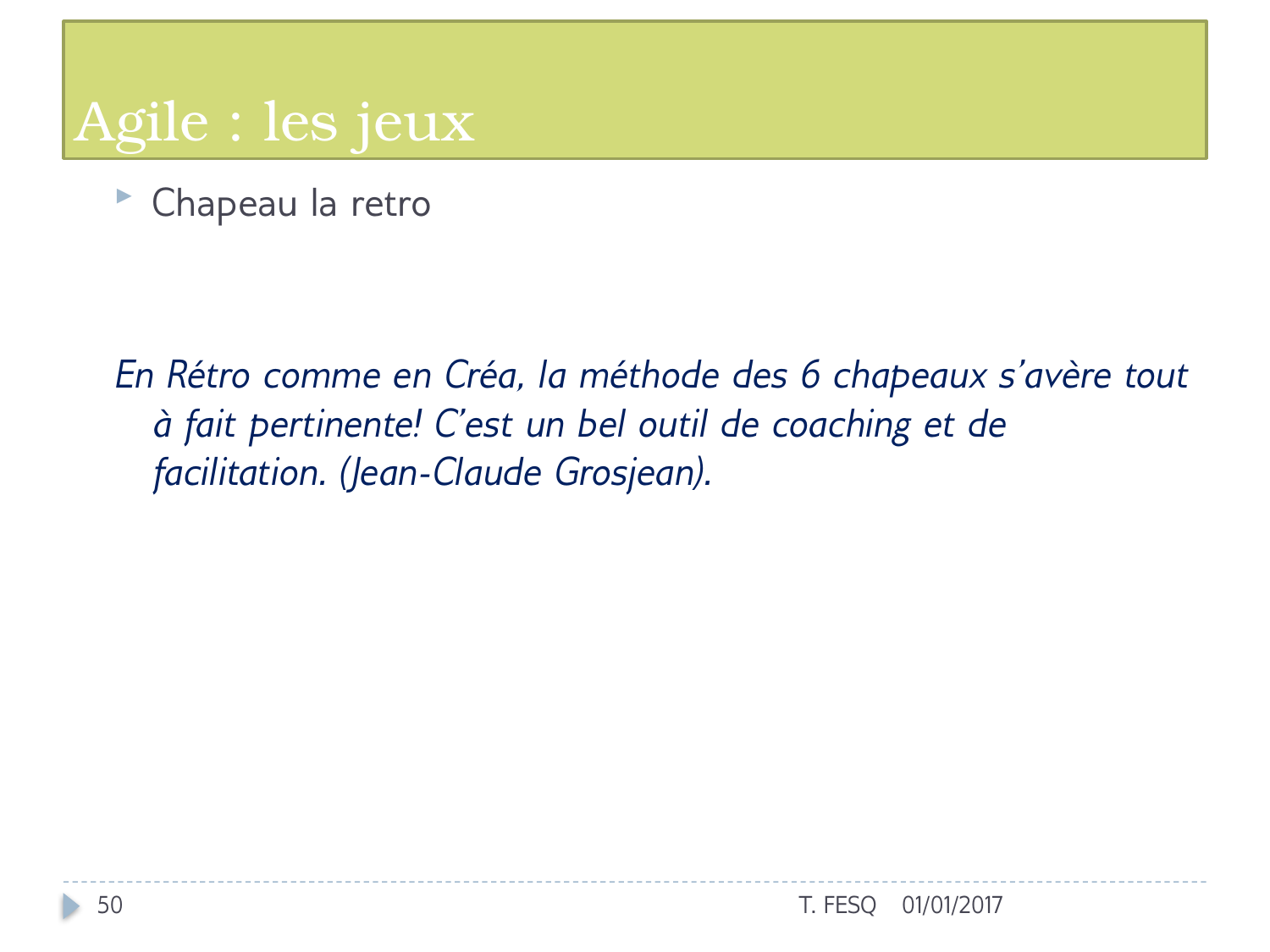

# Agile : les jeux
Chapeau la retro

En Rétro comme en Créa, la méthode des 6 chapeaux s’avère tout à fait pertinente! C’est un bel outil de coaching et de facilitation. (Jean-Claude Grosjean).
50
T. FESQ
01/01/2017